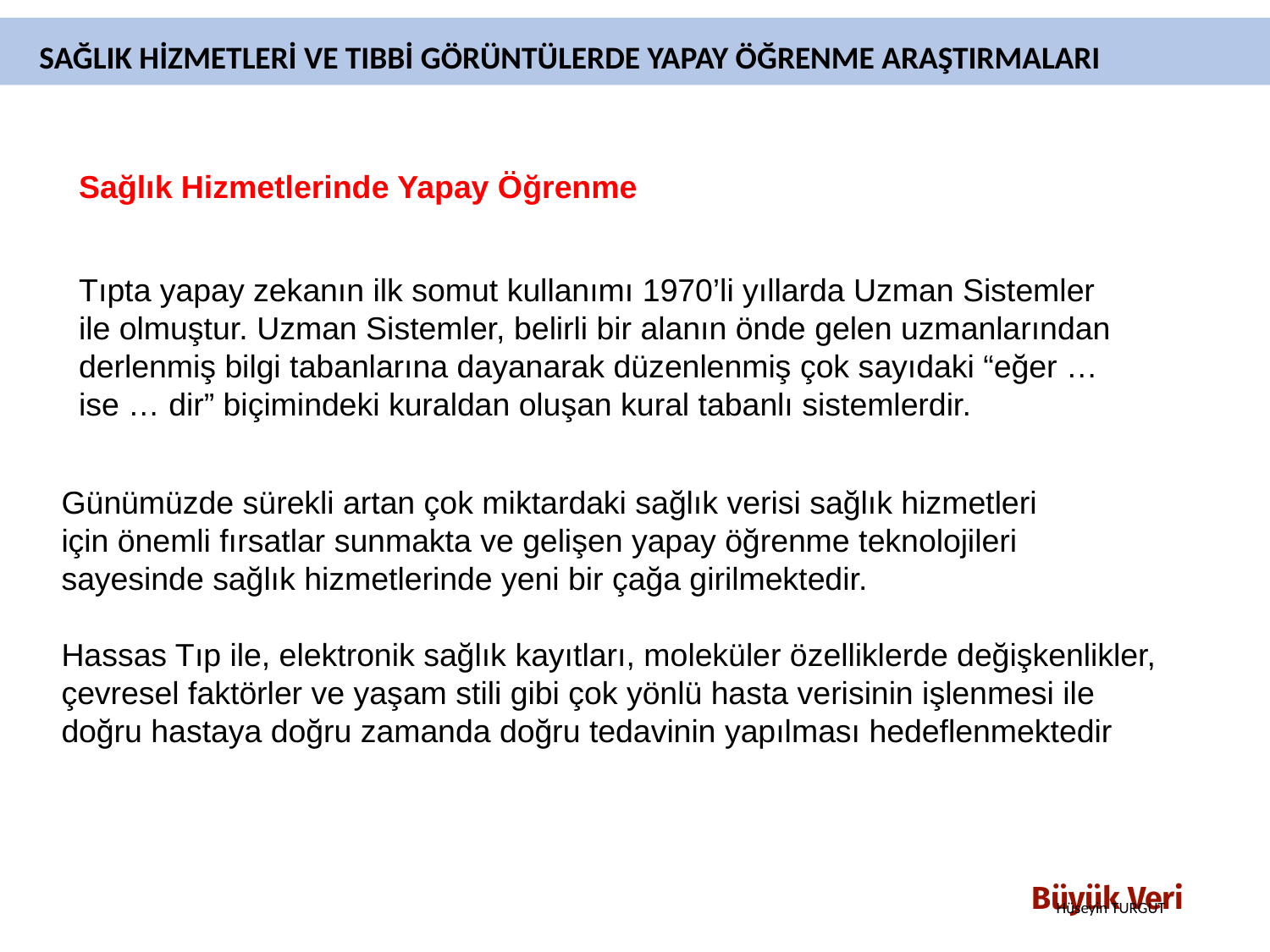

SAĞLIK HİZMETLERİ VE TIBBİ GÖRÜNTÜLERDE YAPAY ÖĞRENME ARAŞTIRMALARI
Sağlık Hizmetlerinde Yapay Öğrenme
Tıpta yapay zekanın ilk somut kullanımı 1970’li yıllarda Uzman Sistemler
ile olmuştur. Uzman Sistemler, belirli bir alanın önde gelen uzmanlarından derlenmiş bilgi tabanlarına dayanarak düzenlenmiş çok sayıdaki “eğer … ise … dir” biçimindeki kuraldan oluşan kural tabanlı sistemlerdir.
Günümüzde sürekli artan çok miktardaki sağlık verisi sağlık hizmetleri
için önemli fırsatlar sunmakta ve gelişen yapay öğrenme teknolojileri
sayesinde sağlık hizmetlerinde yeni bir çağa girilmektedir.

Hassas Tıp ile, elektronik sağlık kayıtları, moleküler özelliklerde değişkenlikler, çevresel faktörler ve yaşam stili gibi çok yönlü hasta verisinin işlenmesi ile doğru hastaya doğru zamanda doğru tedavinin yapılması hedeflenmektedir
Büyük Veri
Hüseyin TURGUT